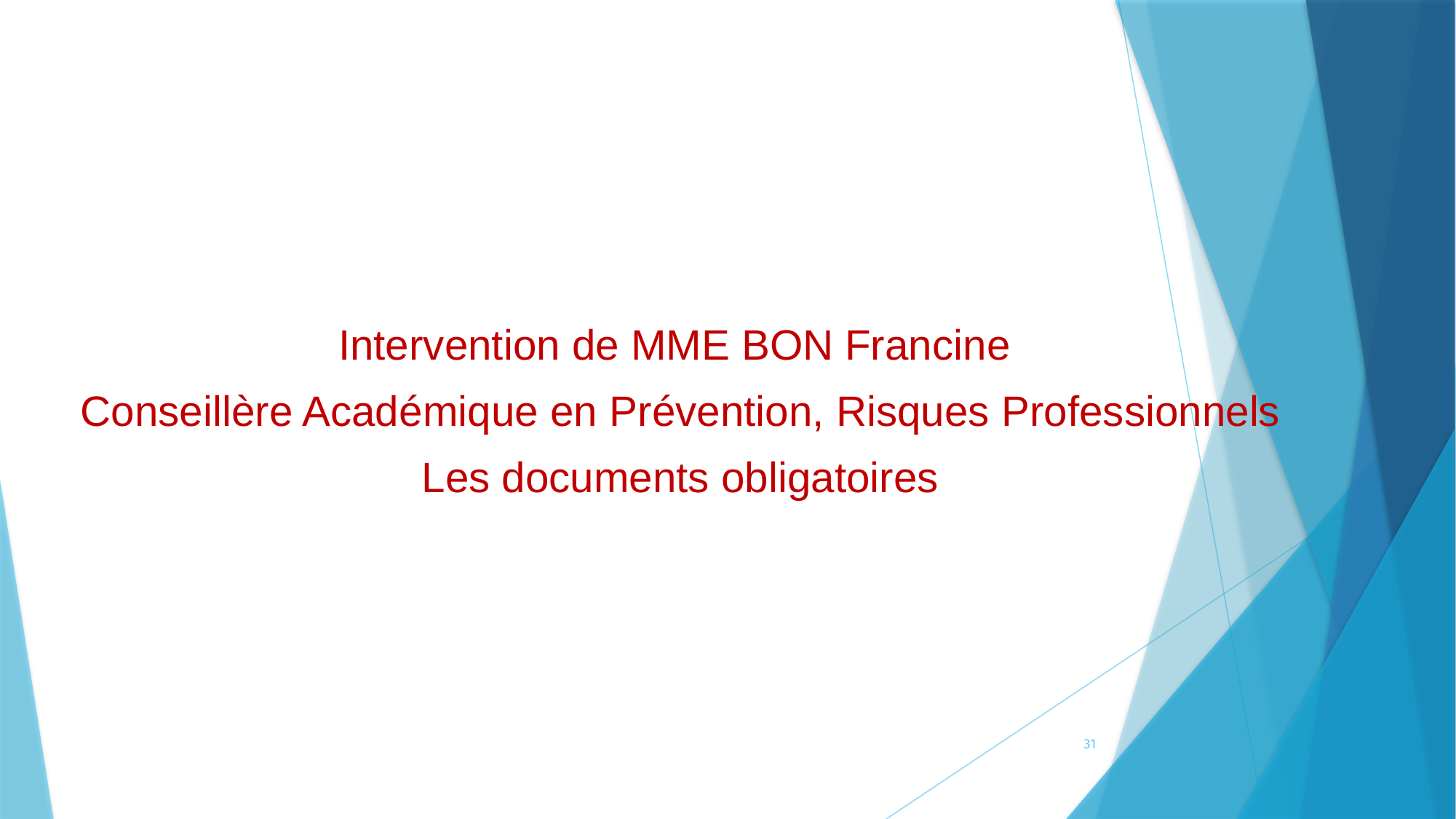

Intervention de MME BON Francine
Conseillère Académique en Prévention, Risques Professionnels
Les documents obligatoires

31